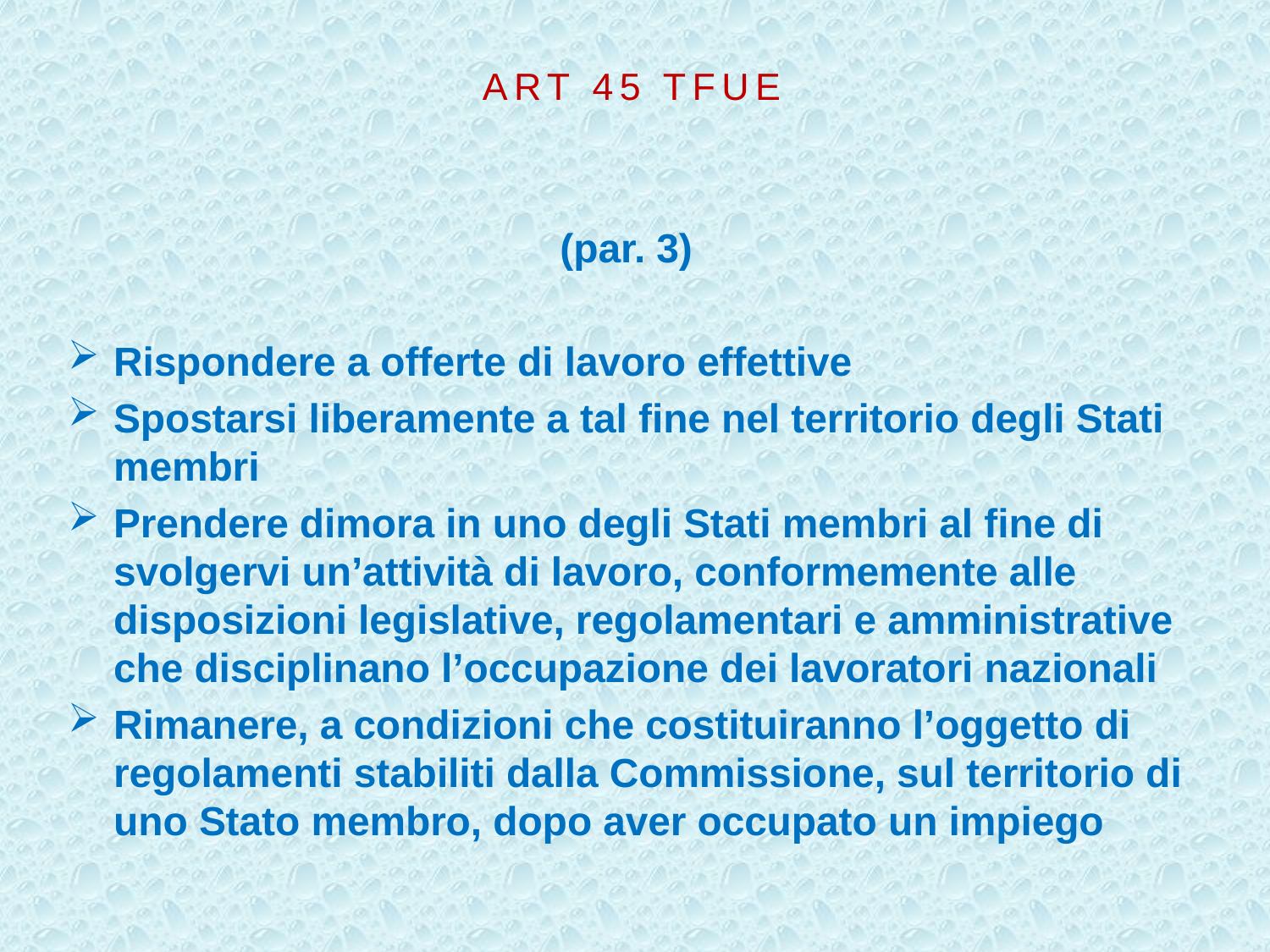

# Art 45 TFUE
(par. 3)

Rispondere a offerte di lavoro effettive
Spostarsi liberamente a tal fine nel territorio degli Stati membri
Prendere dimora in uno degli Stati membri al fine di svolgervi un’attività di lavoro, conformemente alle disposizioni legislative, regolamentari e amministrative che disciplinano l’occupazione dei lavoratori nazionali
Rimanere, a condizioni che costituiranno l’oggetto di regolamenti stabiliti dalla Commissione, sul territorio di uno Stato membro, dopo aver occupato un impiego